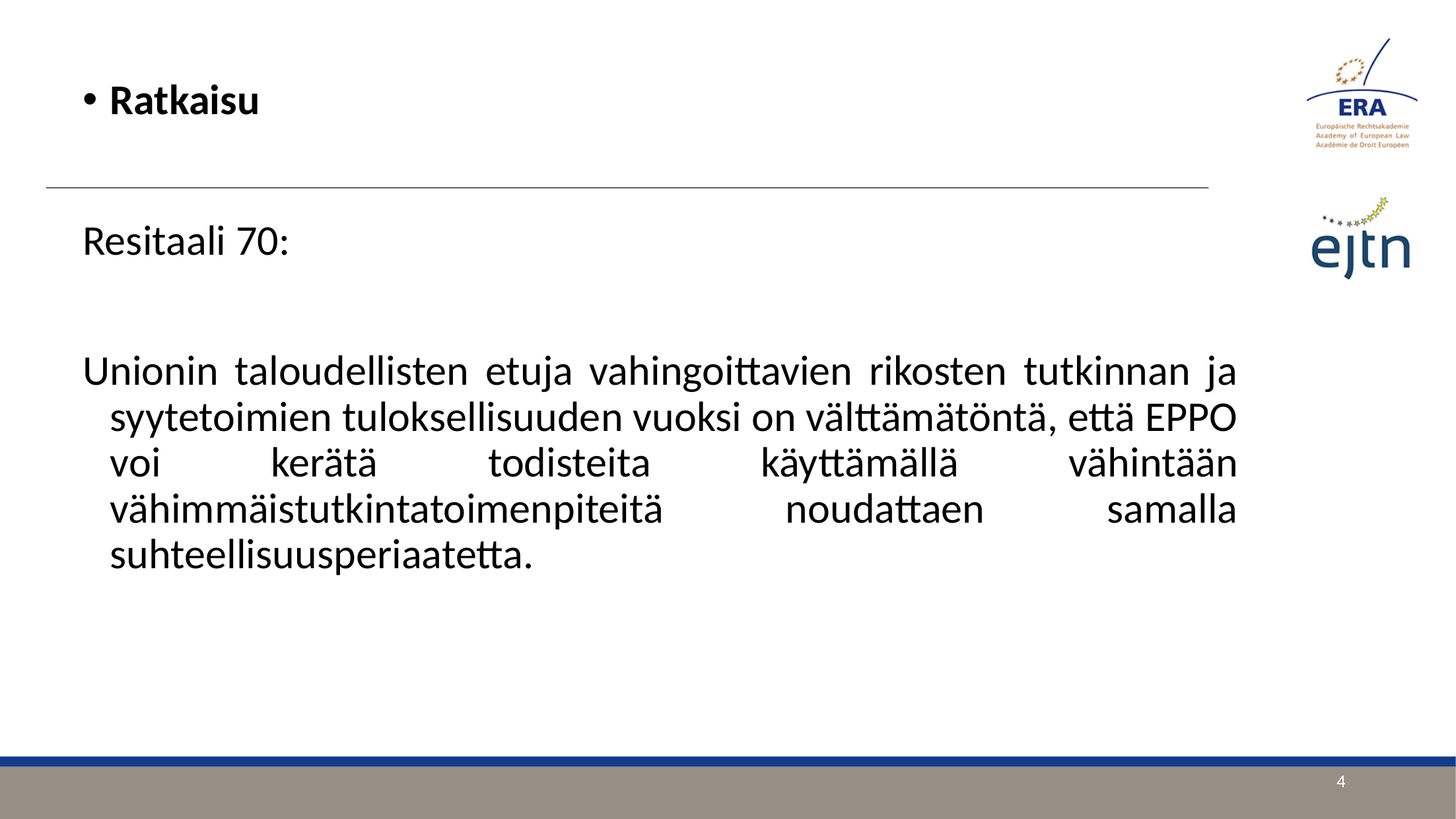

Ratkaisu
Resitaali 70:

Unionin taloudellisten etuja vahingoittavien rikosten tutkinnan ja syytetoimien tuloksellisuuden vuoksi on välttämätöntä, että EPPO voi kerätä todisteita käyttämällä vähintään vähimmäistutkintatoimenpiteitä noudattaen samalla suhteellisuusperiaatetta.
4